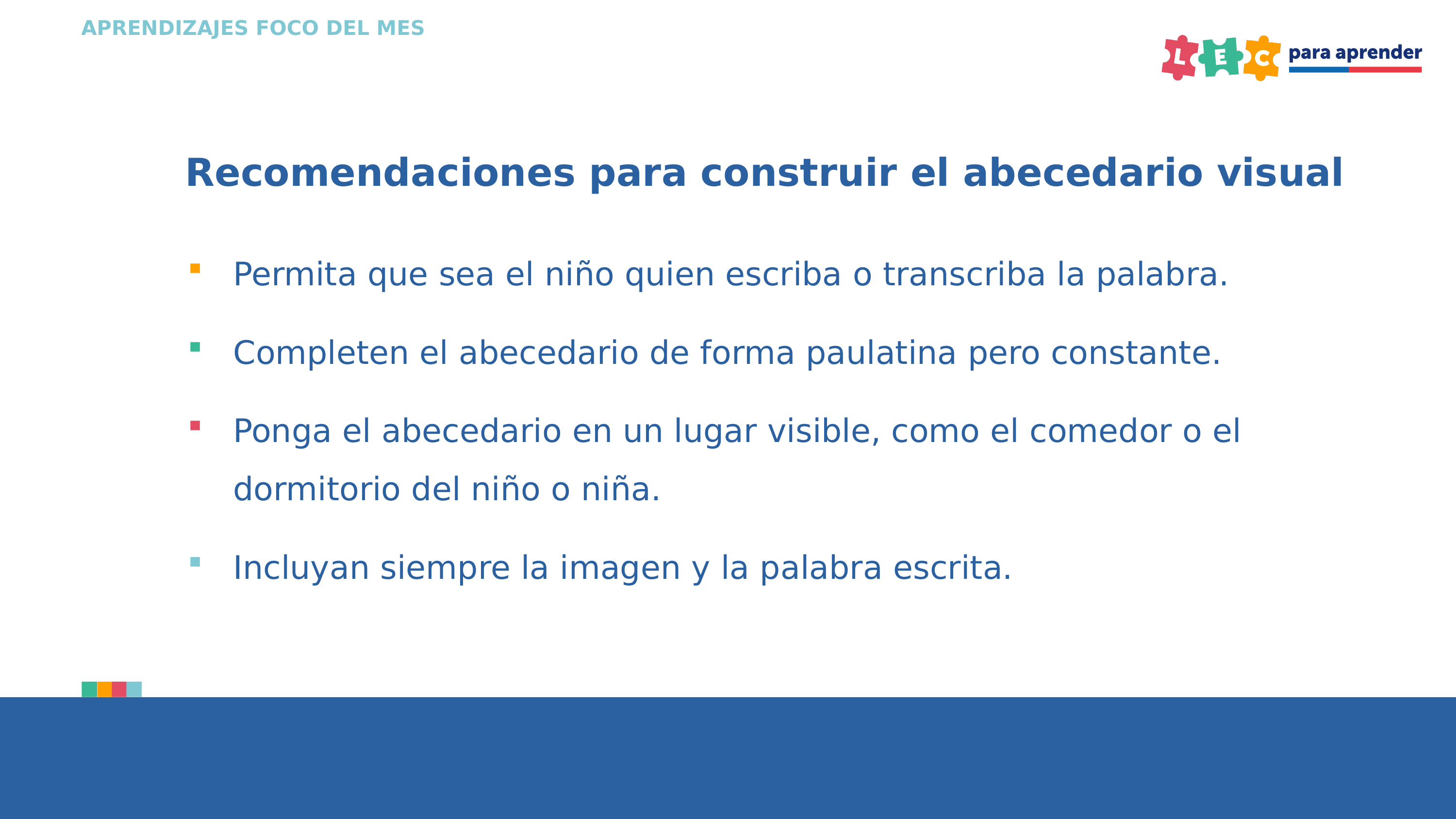

APRENDIZAJES FOCO DEL MES
Recomendaciones para construir el abecedario visual
Permita que sea el niño quien escriba o transcriba la palabra.
Completen el abecedario de forma paulatina pero constante.
Ponga el abecedario en un lugar visible, como el comedor o el dormitorio del niño o niña.
Incluyan siempre la imagen y la palabra escrita.